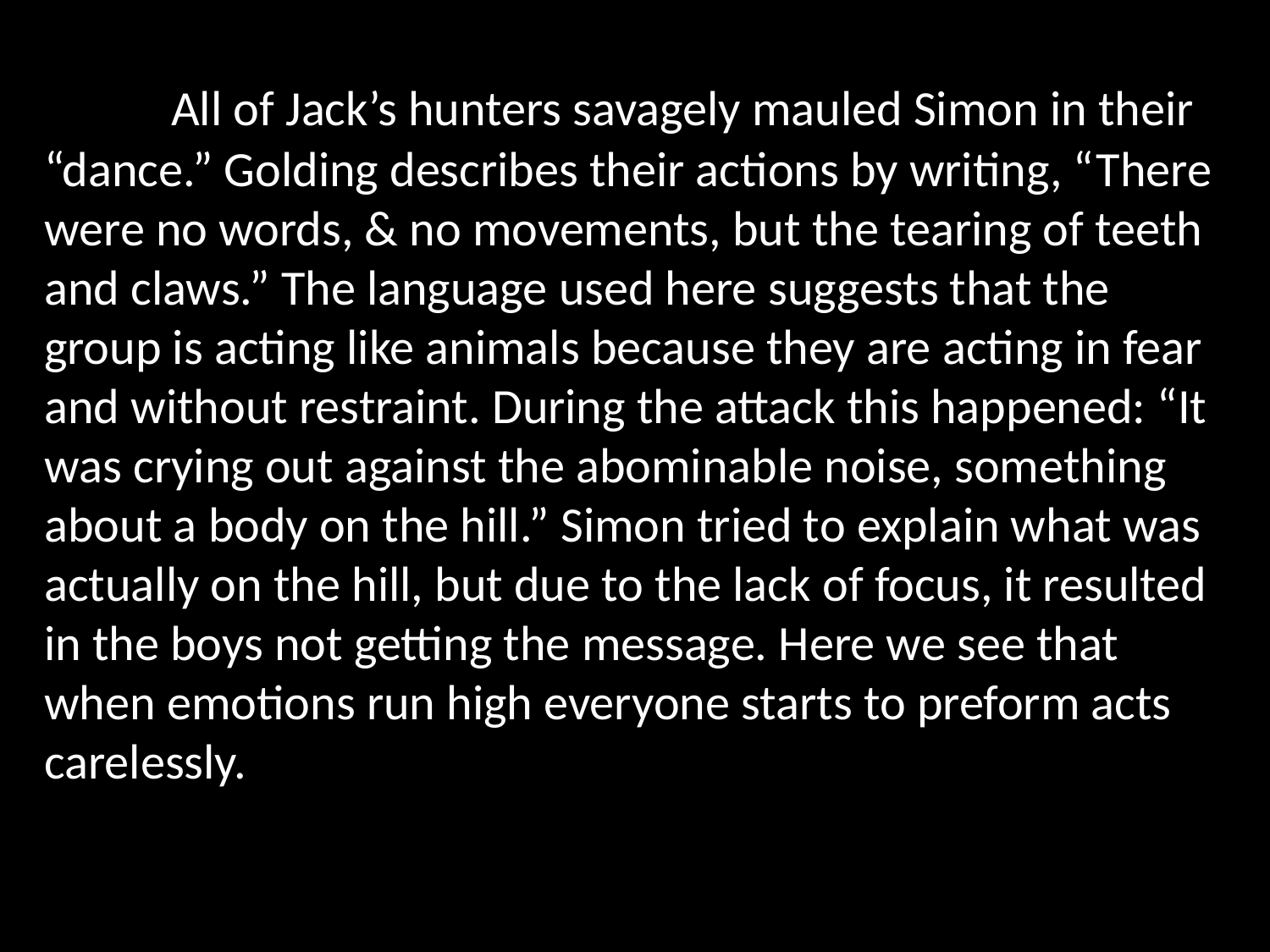

All of Jack’s hunters savagely mauled Simon in their “dance.” Golding describes their actions by writing, “There were no words, & no movements, but the tearing of teeth and claws.” The language used here suggests that the group is acting like animals because they are acting in fear and without restraint. During the attack this happened: “It was crying out against the abominable noise, something about a body on the hill.” Simon tried to explain what was actually on the hill, but due to the lack of focus, it resulted in the boys not getting the message. Here we see that when emotions run high everyone starts to preform acts carelessly.